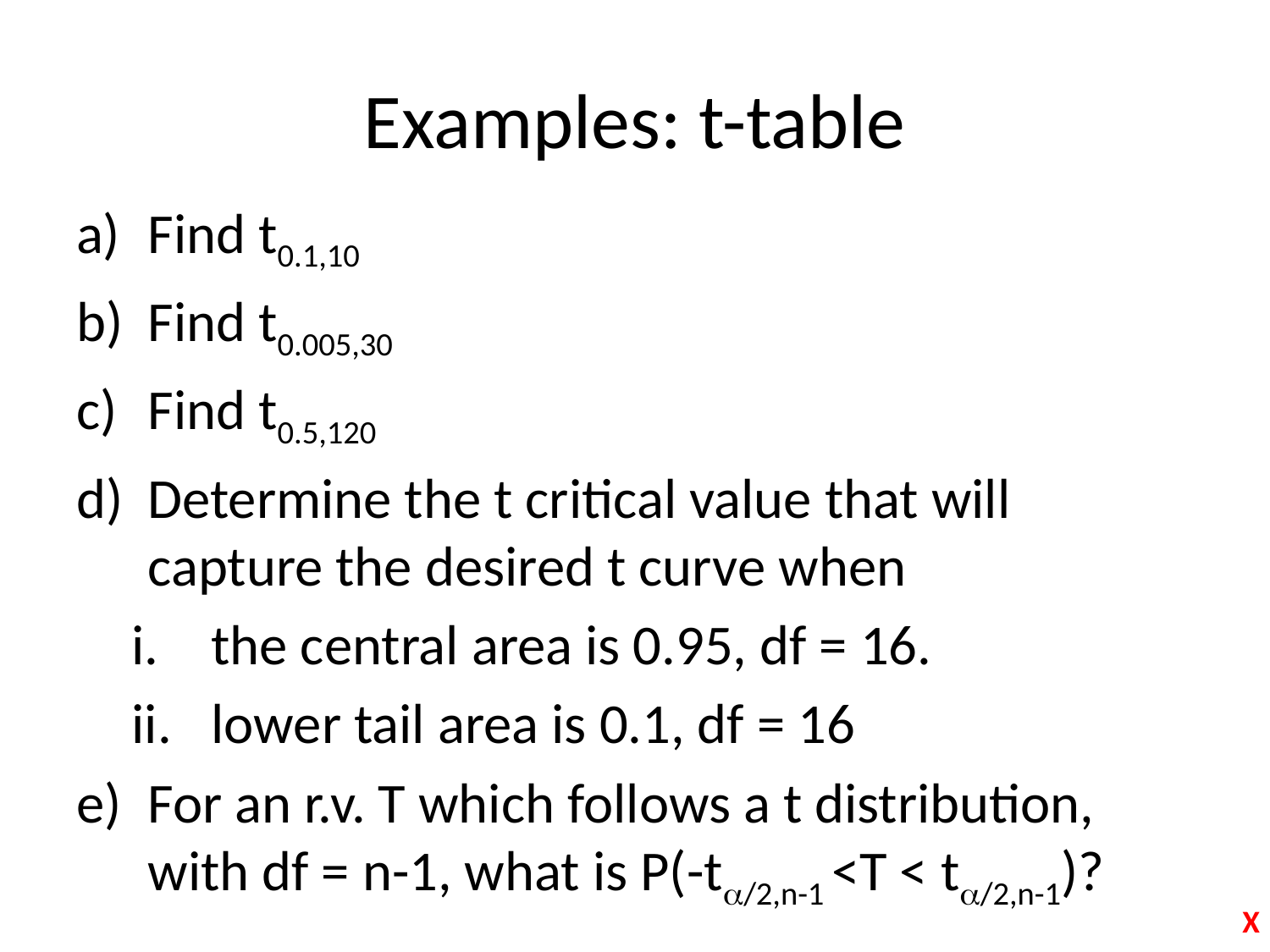

# Examples: t-table
Find t0.1,10
Find t0.005,30
Find t0.5,120
Determine the t critical value that will capture the desired t curve when
the central area is 0.95, df = 16.
lower tail area is 0.1, df = 16
For an r.v. T which follows a t distribution, with df = n-1, what is P(-tα/2,n-1 <T < tα/2,n-1)?

X